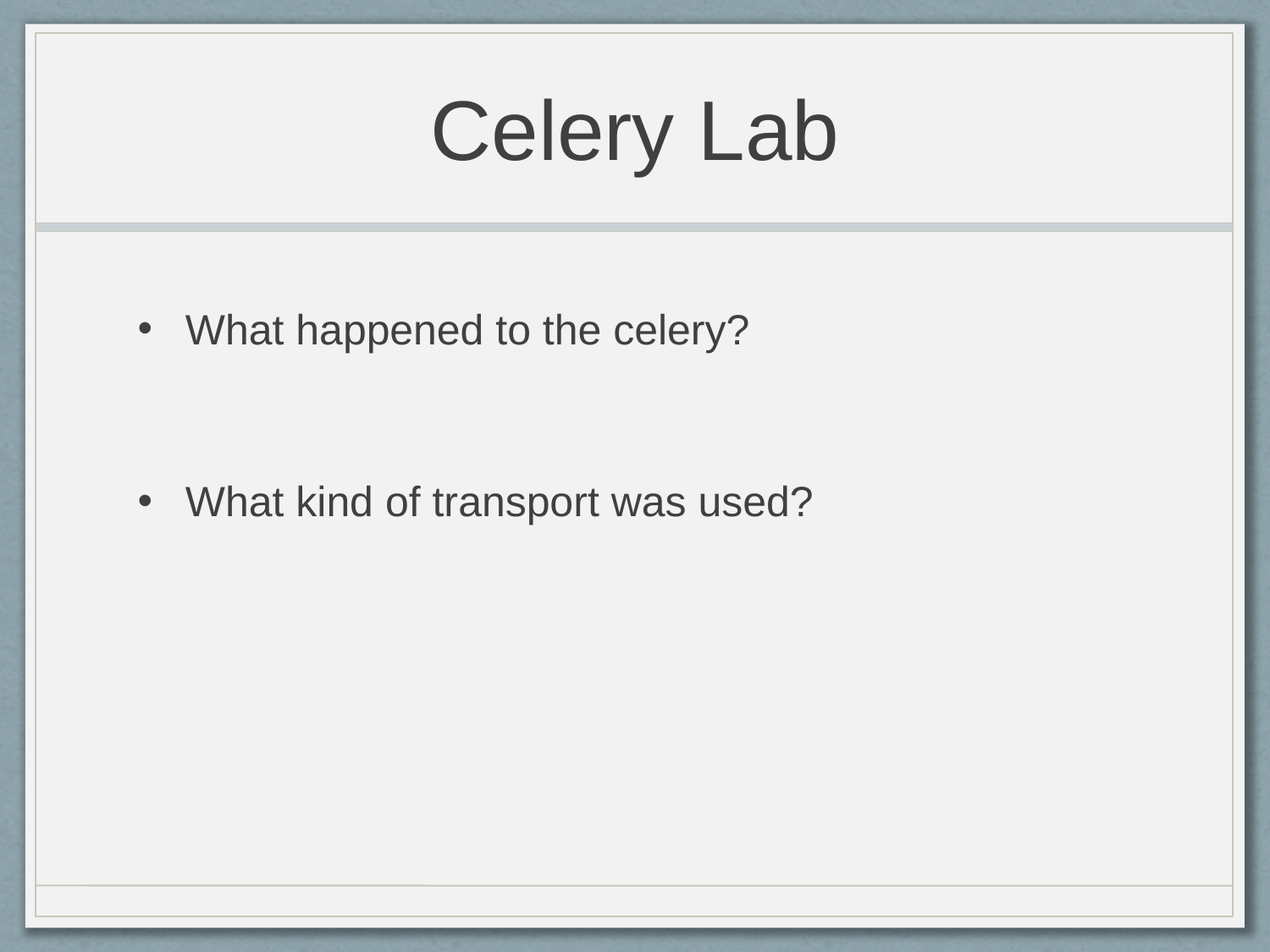

# Celery Lab
What happened to the celery?

What kind of transport was used?